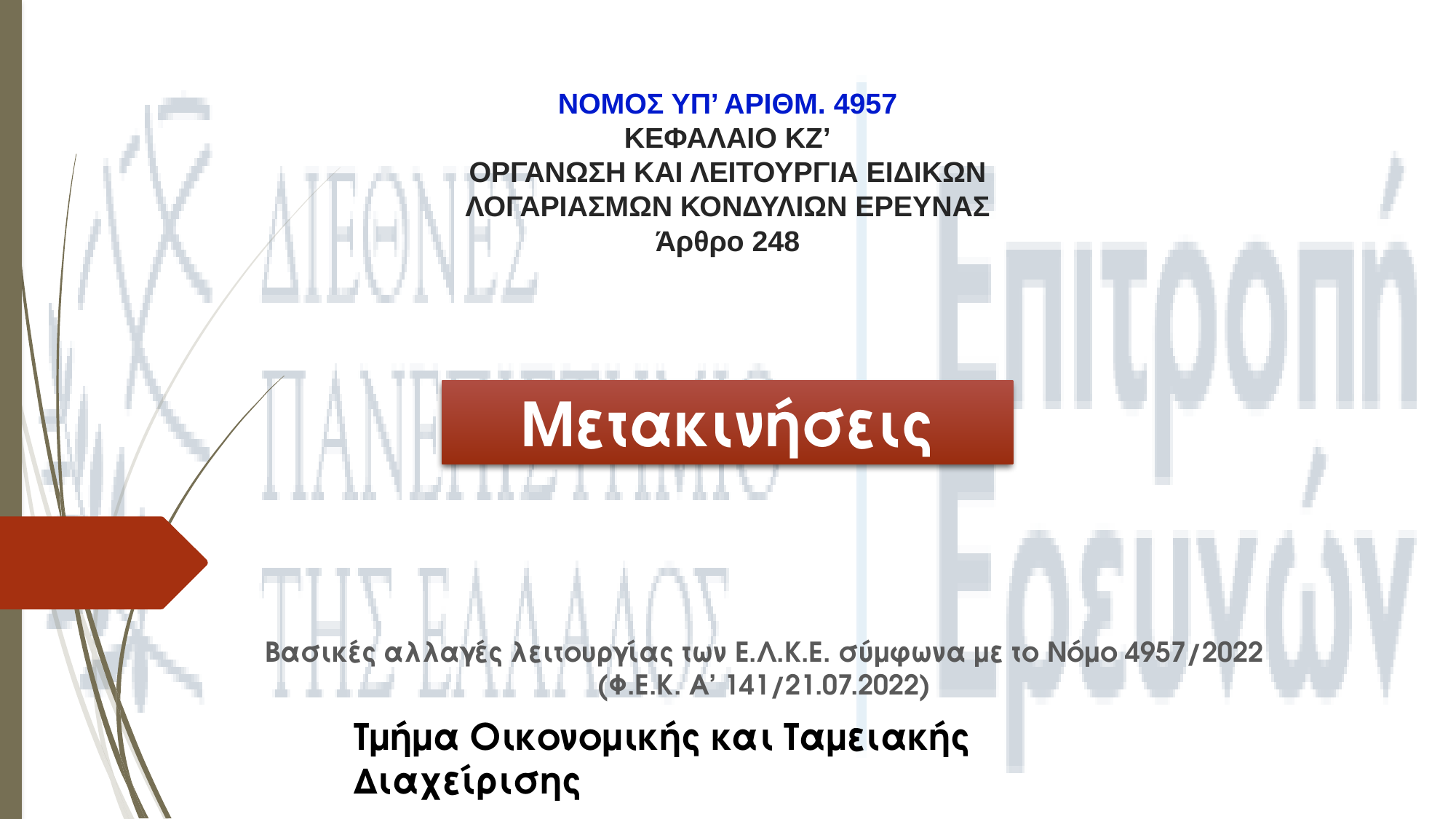

# NOMOΣ ΥΠ’ ΑΡΙΘΜ. 4957 ΚΕΦΑΛΑΙΟ ΚΖ’ ΟΡΓΑΝΩΣΗ ΚΑΙ ΛΕΙΤΟΥΡΓΙΑ ΕΙΔΙΚΩΝ ΛΟΓΑΡΙΑΣΜΩΝ ΚΟΝΔΥΛΙΩΝ ΕΡΕΥΝΑΣ Άρθρο 248
Μετακινήσεις
Βασικές αλλαγές λειτουργίας των Ε.Λ.Κ.Ε. σύμφωνα με το Νόμο 4957/2022 (Φ.Ε.Κ. Α’ 141/21.07.2022)
Τμήμα Οικονομικής και Ταμειακής Διαχείρισης